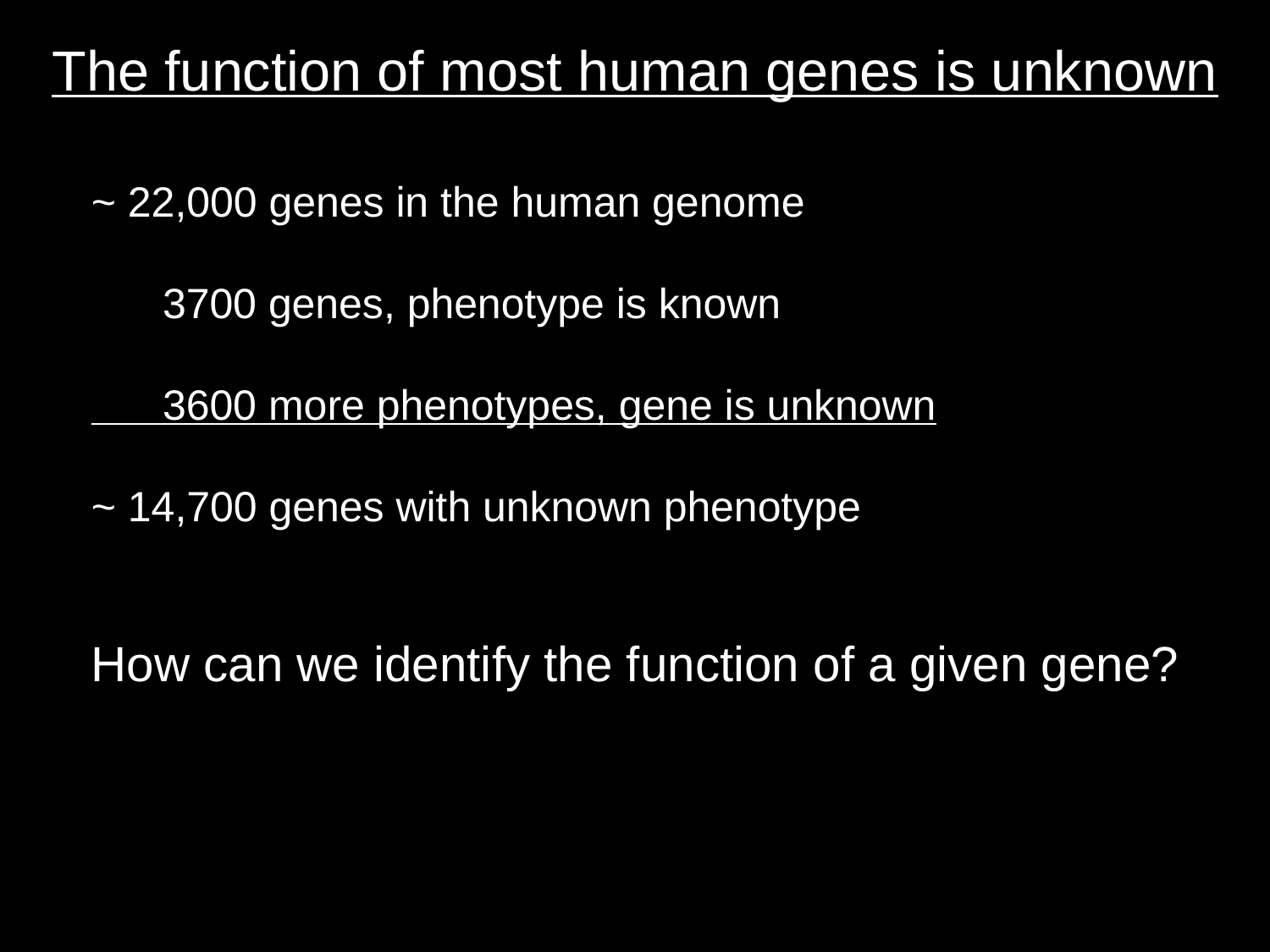

# The function of most human genes is unknown
~ 22,000 genes in the human genome

      3700 genes, phenotype is known

      3600 more phenotypes, gene is unknown

~ 14,700 genes with unknown phenotype

How can we identify the function of a given gene?